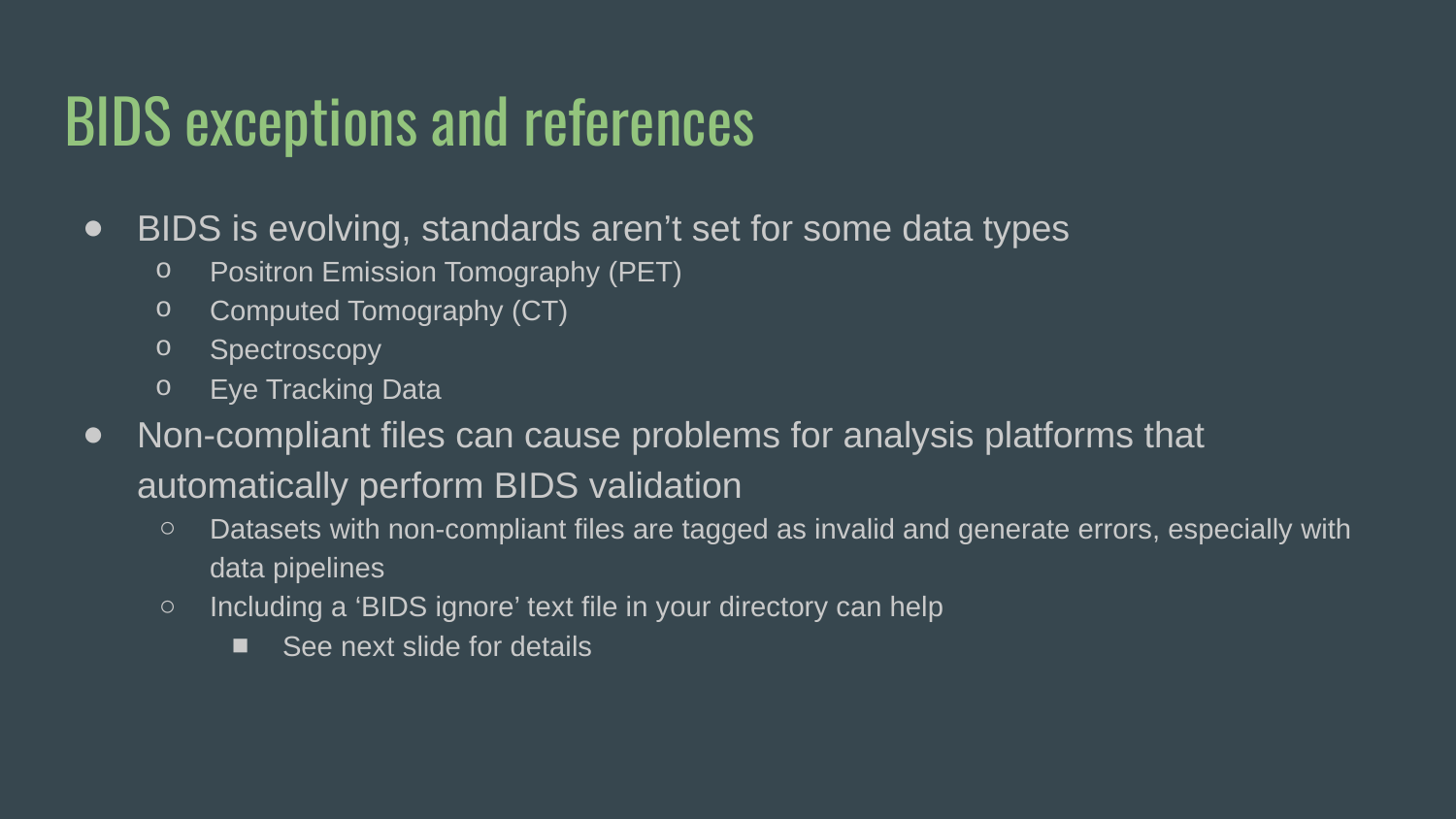

# BIDS exceptions and references
BIDS is evolving, standards aren’t set for some data types
Positron Emission Tomography (PET)
Computed Tomography (CT)
Spectroscopy
Eye Tracking Data
Non-compliant files can cause problems for analysis platforms that automatically perform BIDS validation
Datasets with non-compliant files are tagged as invalid and generate errors, especially with data pipelines
Including a ‘BIDS ignore’ text file in your directory can help
See next slide for details